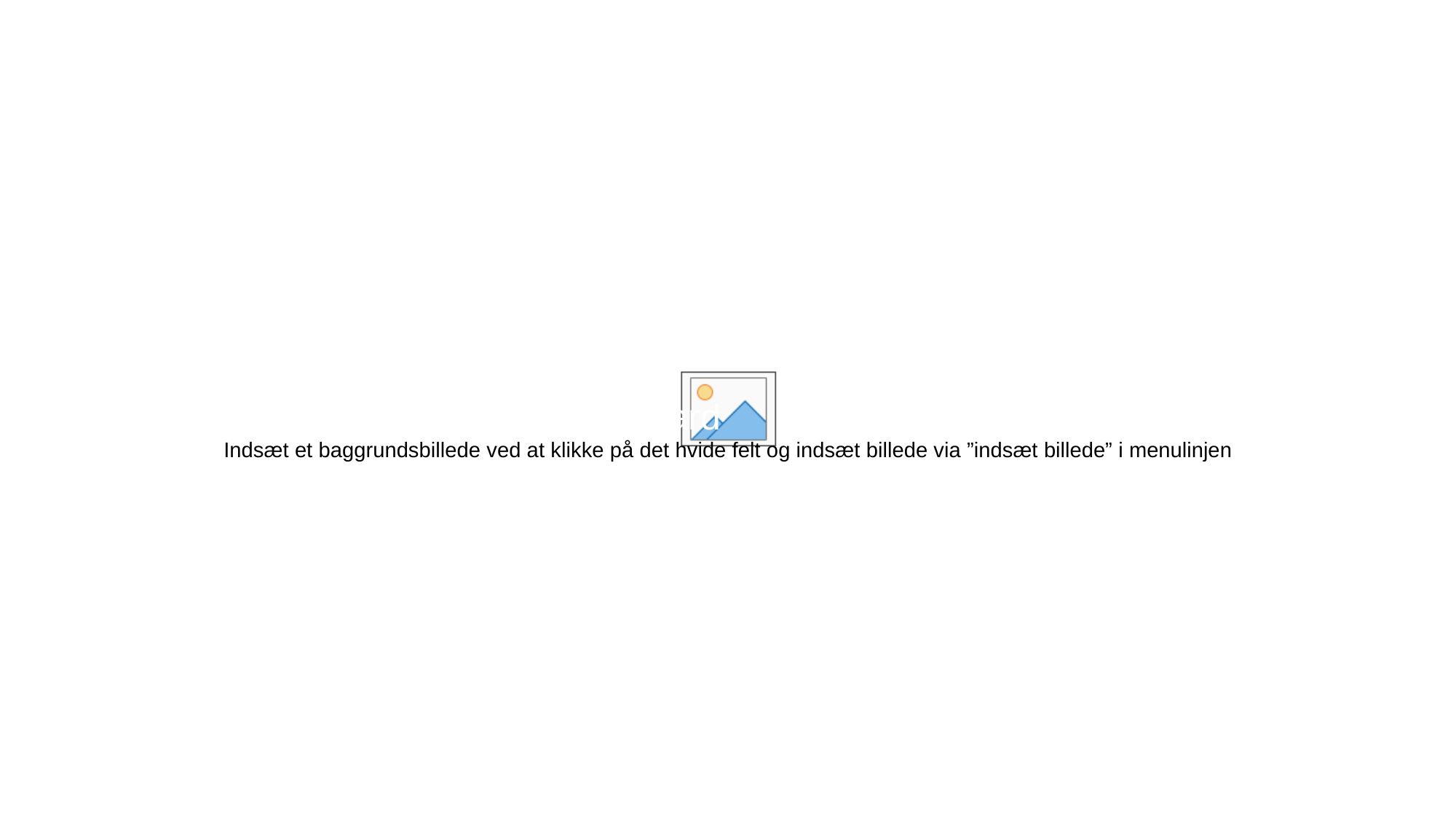

# KIMO konference
Seniorkonsulent, PhD, Marie Østergaard